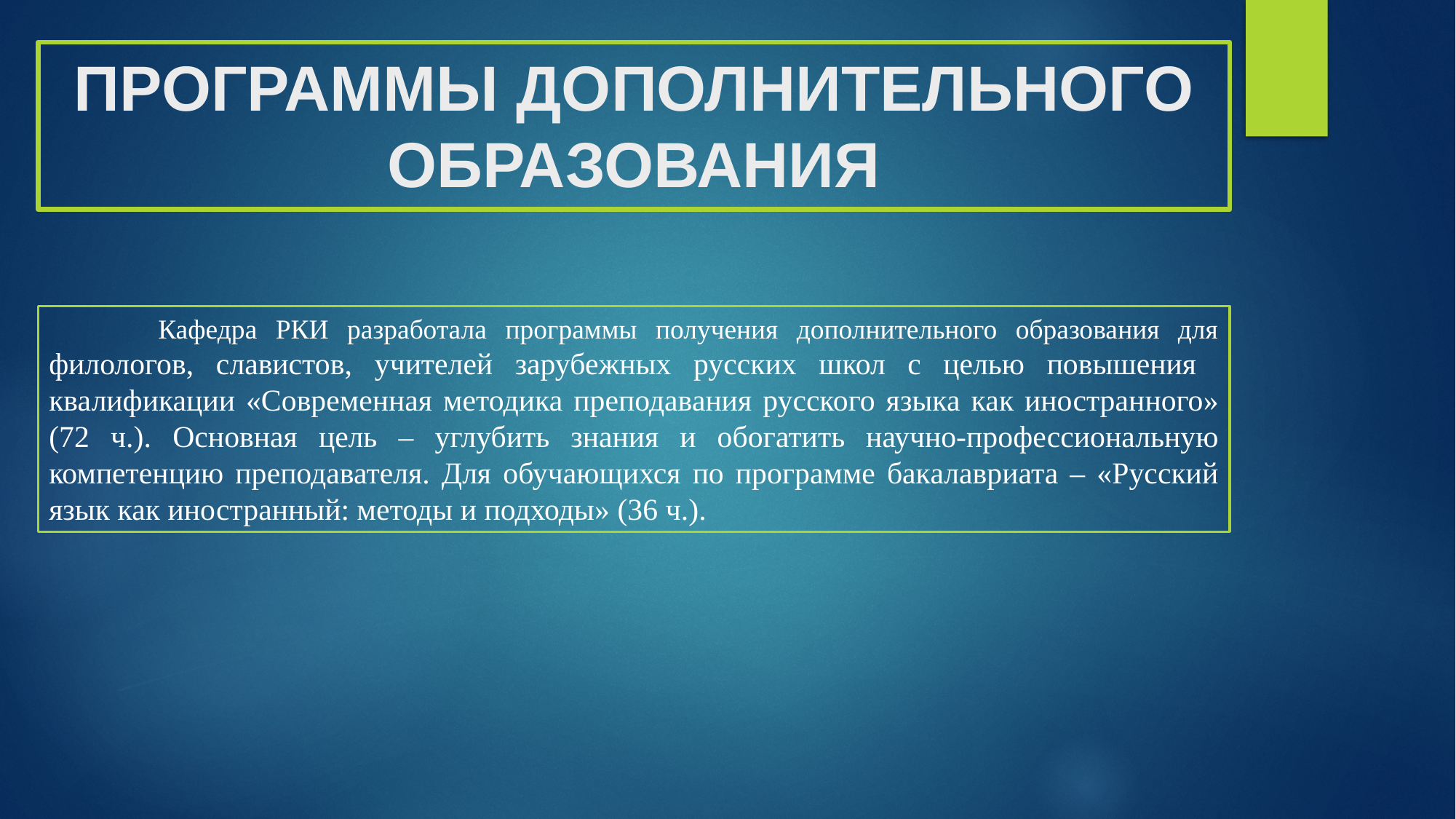

# ПРОГРАММЫ ДОПОЛНИТЕЛЬНОГО ОБРАЗОВАНИЯ
	Кафедра РКИ разработала программы получения дополнительного образования для филологов, славистов, учителей зарубежных русских школ с целью повышения  квалификации «Современная методика преподавания русского языка как иностранного» (72 ч.). Основная цель – углубить знания и обогатить научно-профессиональную компетенцию преподавателя. Для обучающихся по программе бакалавриата – «Русский язык как иностранный: методы и подходы» (36 ч.).